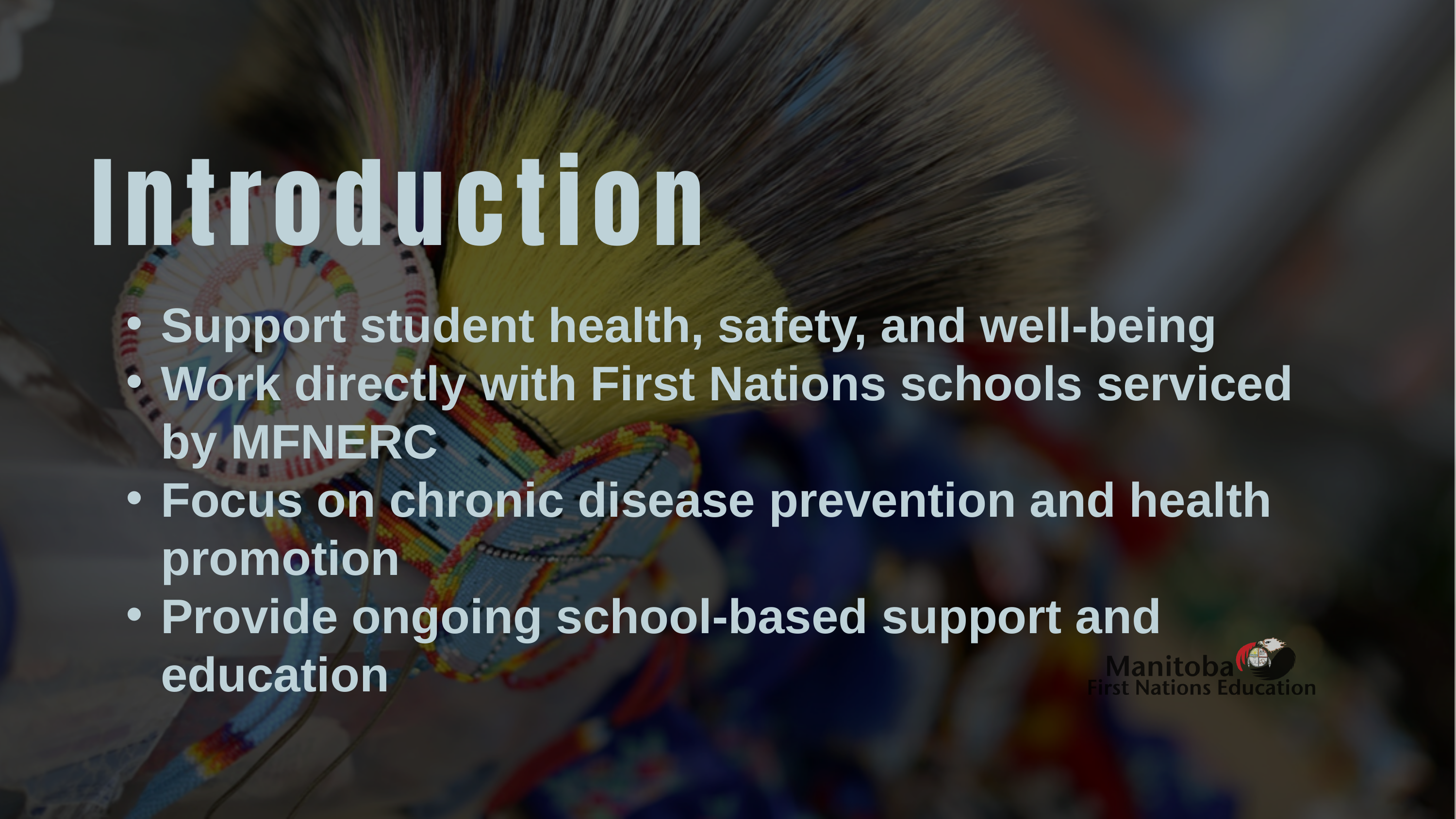

Introduction
Support student health, safety, and well-being
Work directly with First Nations schools serviced by MFNERC
Focus on chronic disease prevention and health promotion
Provide ongoing school-based support and education